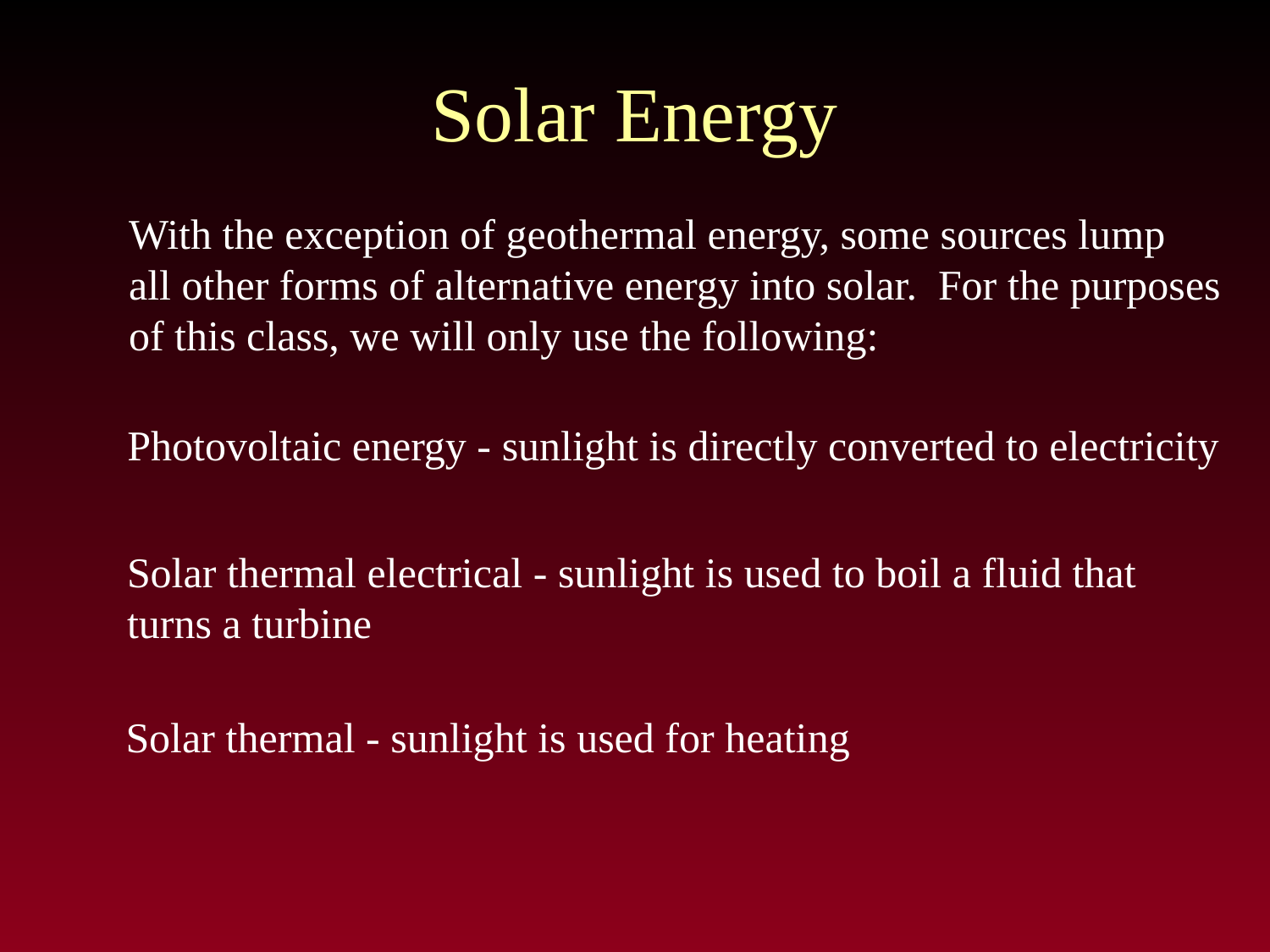

# Solar Energy
With the exception of geothermal energy, some sources lump
all other forms of alternative energy into solar.  For the purposes
of this class, we will only use the following:
Photovoltaic energy - sunlight is directly converted to electricity
Solar thermal electrical - sunlight is used to boil a fluid that
turns a turbine
Solar thermal - sunlight is used for heating